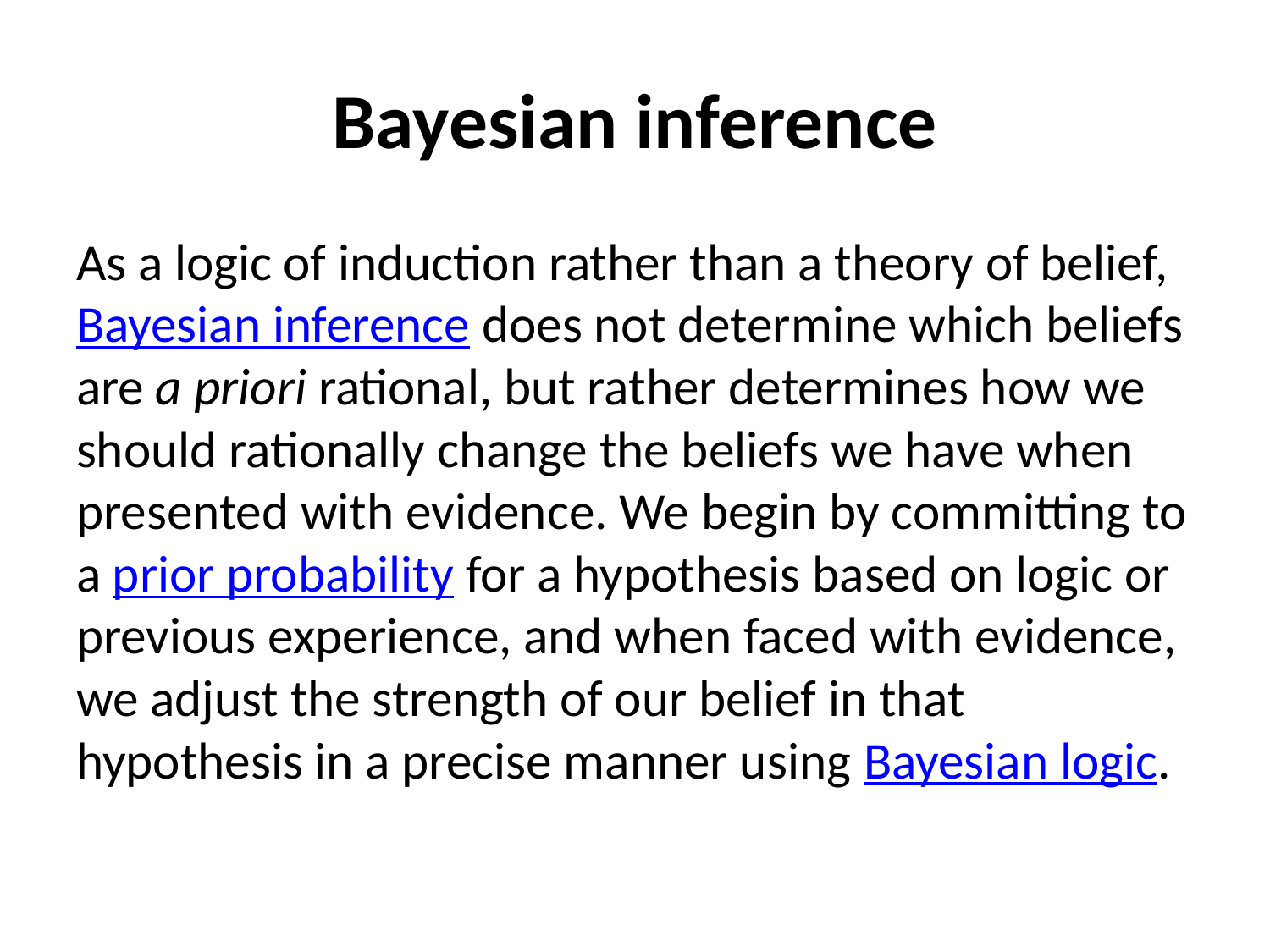

# Bayesian inference
As a logic of induction rather than a theory of belief, Bayesian inference does not determine which beliefs are a priori rational, but rather determines how we should rationally change the beliefs we have when presented with evidence. We begin by committing to a prior probability for a hypothesis based on logic or previous experience, and when faced with evidence, we adjust the strength of our belief in that hypothesis in a precise manner using Bayesian logic.